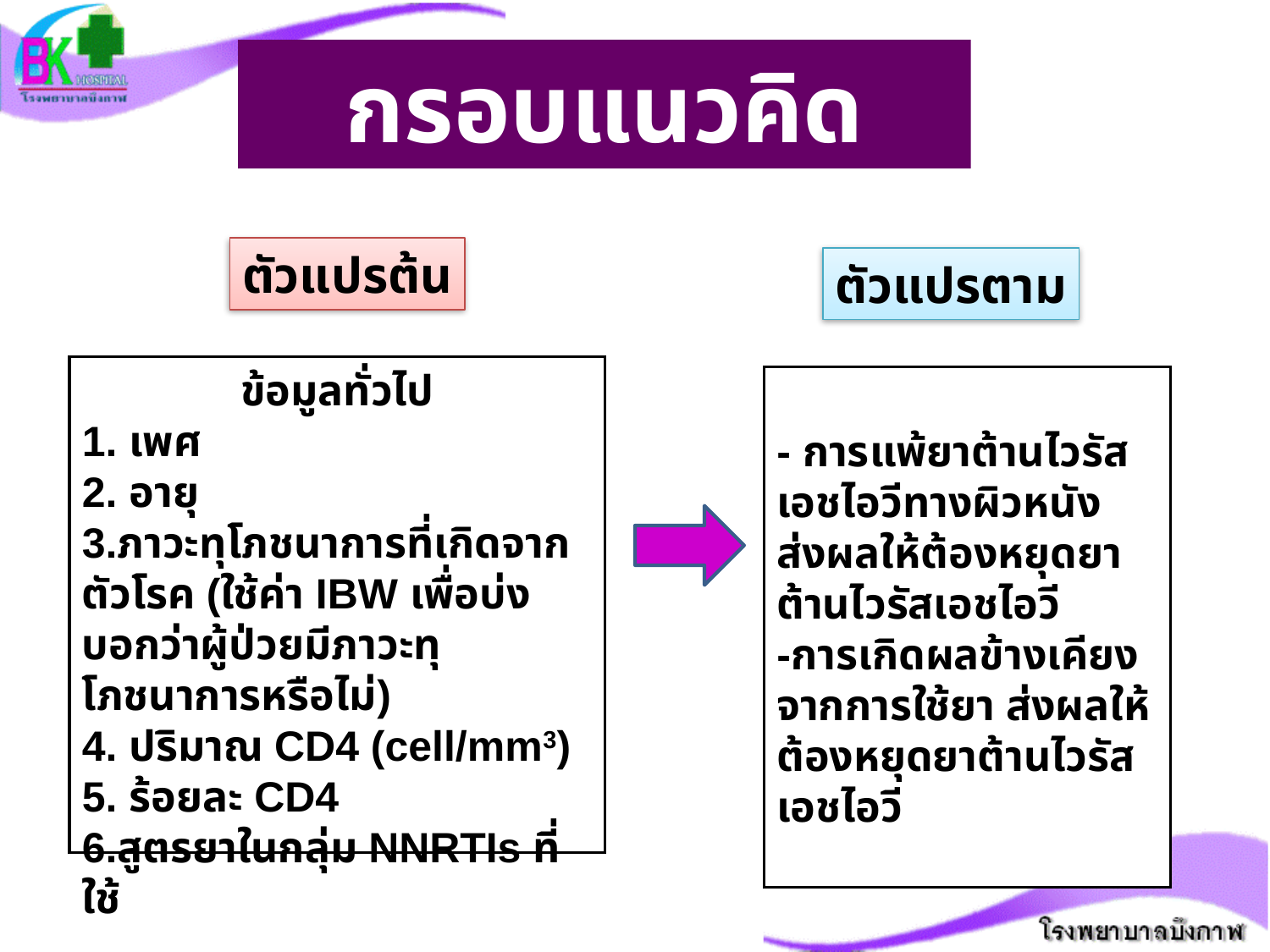

# กรอบแนวคิด
ตัวแปรต้น
ตัวแปรตาม
ข้อมูลทั่วไป
1. เพศ
2. อายุ
3.ภาวะทุโภชนาการที่เกิดจากตัวโรค (ใช้ค่า IBW เพื่อบ่งบอกว่าผู้ป่วยมีภาวะทุโภชนาการหรือไม่)
4. ปริมาณ CD4 (cell/mm3)
5. ร้อยละ CD4
6.สูตรยาในกลุ่ม NNRTIs ที่ใช้

- การแพ้ยาต้านไวรัสเอชไอวีทางผิวหนัง ส่งผลให้ต้องหยุดยาต้านไวรัสเอชไอวี
-การเกิดผลข้างเคียงจากการใช้ยา ส่งผลให้ต้องหยุดยาต้านไวรัสเอชไอวี